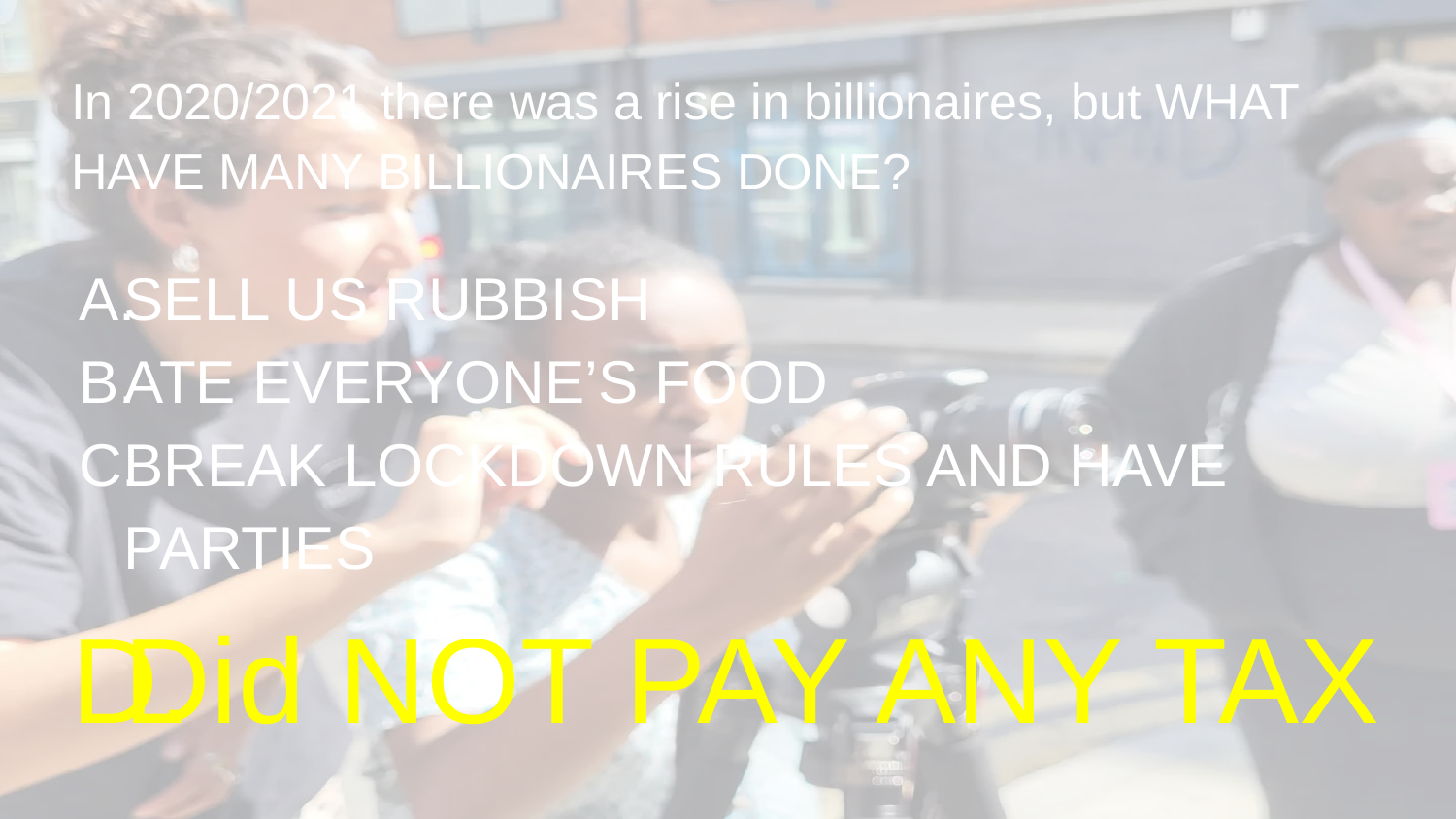

# In 2020/2021 there was a rise in billionaires, but WHAT HAVE MANY BILLIONAIRES DONE?
SELL US RUBBISH
ATE EVERYONE’S FOOD
BREAK LOCKDOWN RULES AND HAVE PARTIES
Did NOT PAY ANY TAX